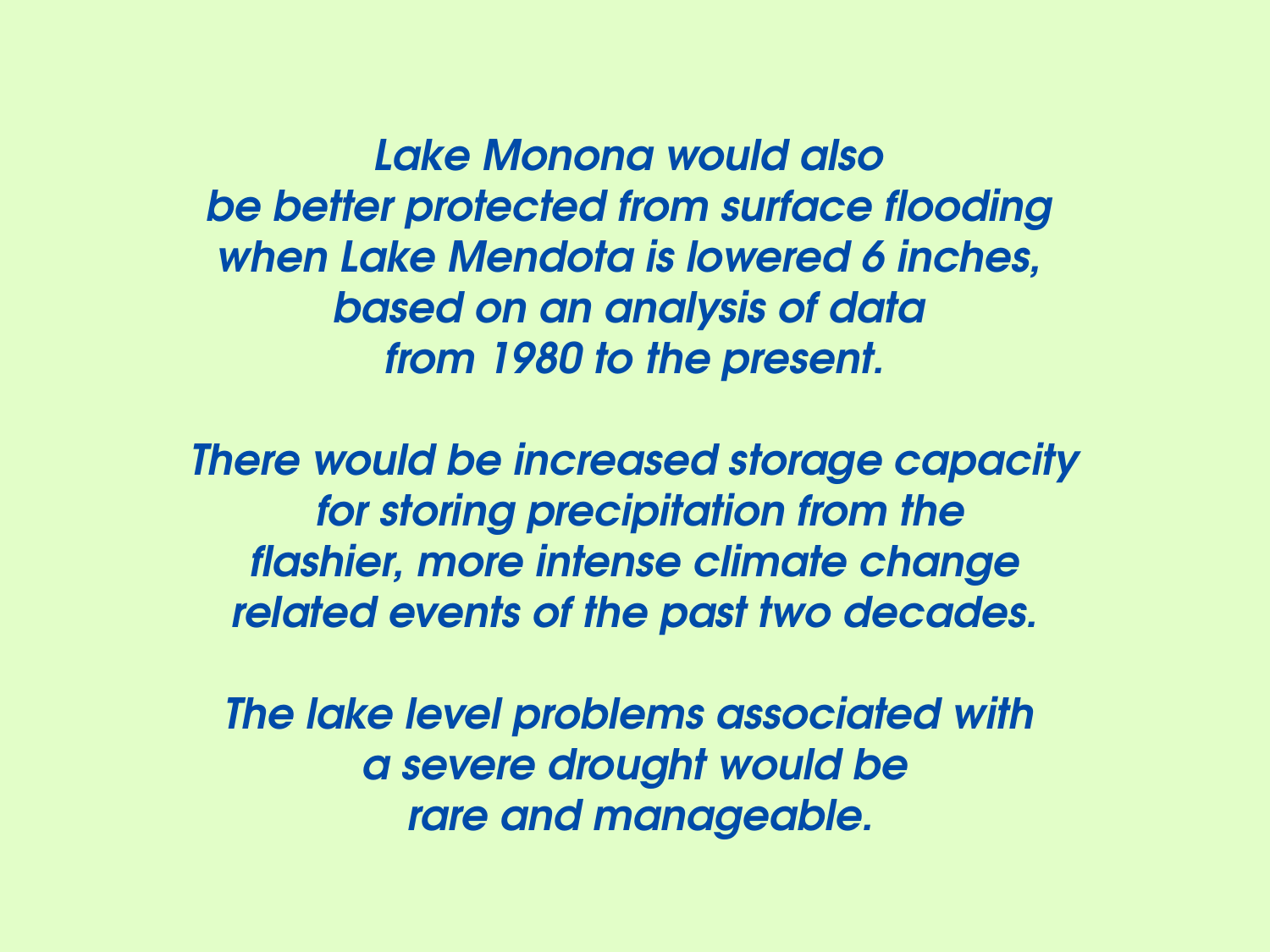

# Lake Monona would also be better protected from surface flooding when Lake Mendota is lowered 6 inches, based on an analysis of data from 1980 to the present. There would be increased storage capacity for storing precipitation from the flashier, more intense climate change related events of the past two decades. The lake level problems associated with a severe drought would be rare and manageable.